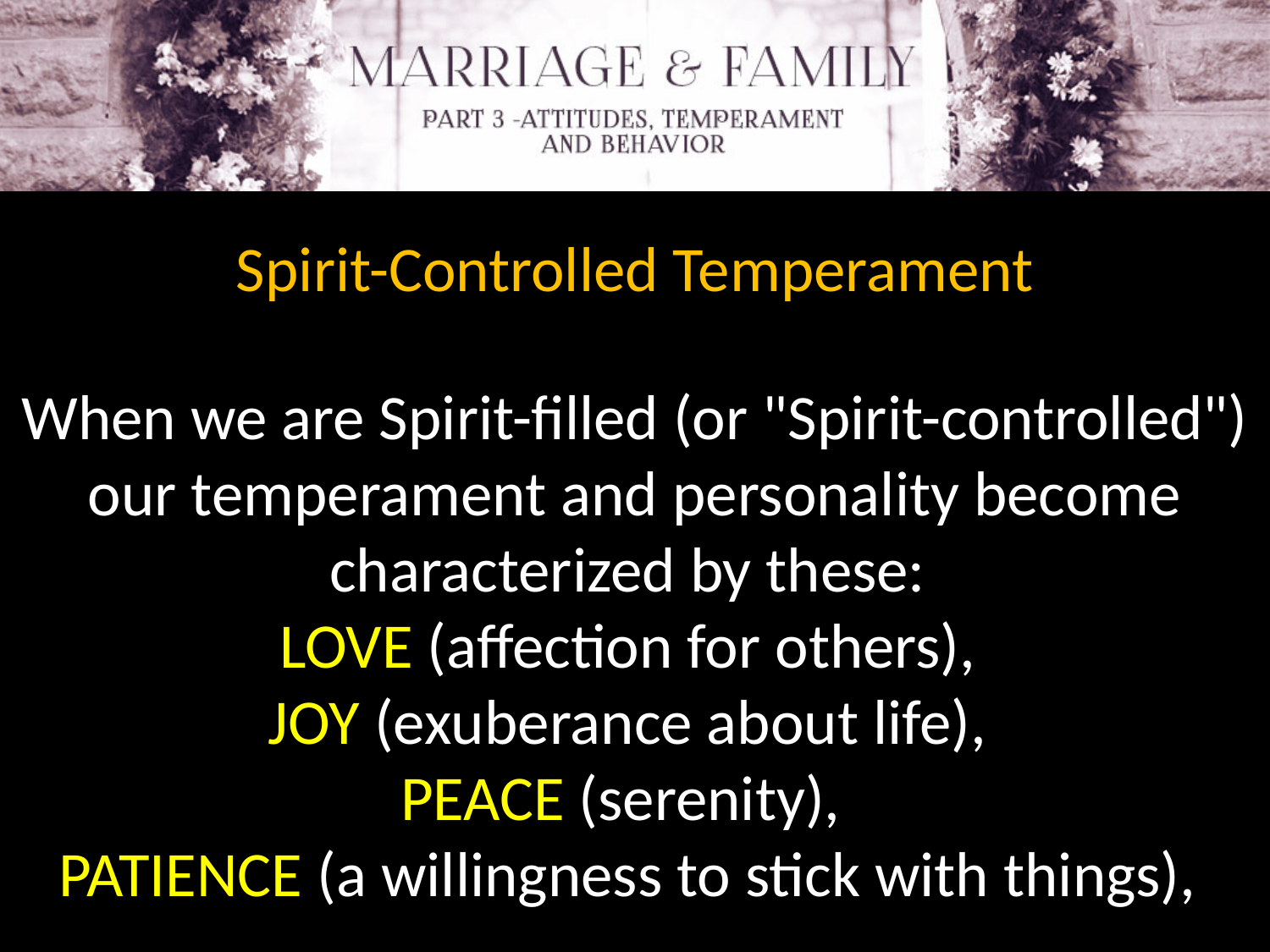

Spirit-Controlled Temperament
When we are Spirit-filled (or "Spirit-controlled") our temperament and personality become characterized by these:
LOVE (affection for others),
JOY (exuberance about life),
PEACE (serenity),
PATIENCE (a willingness to stick with things),